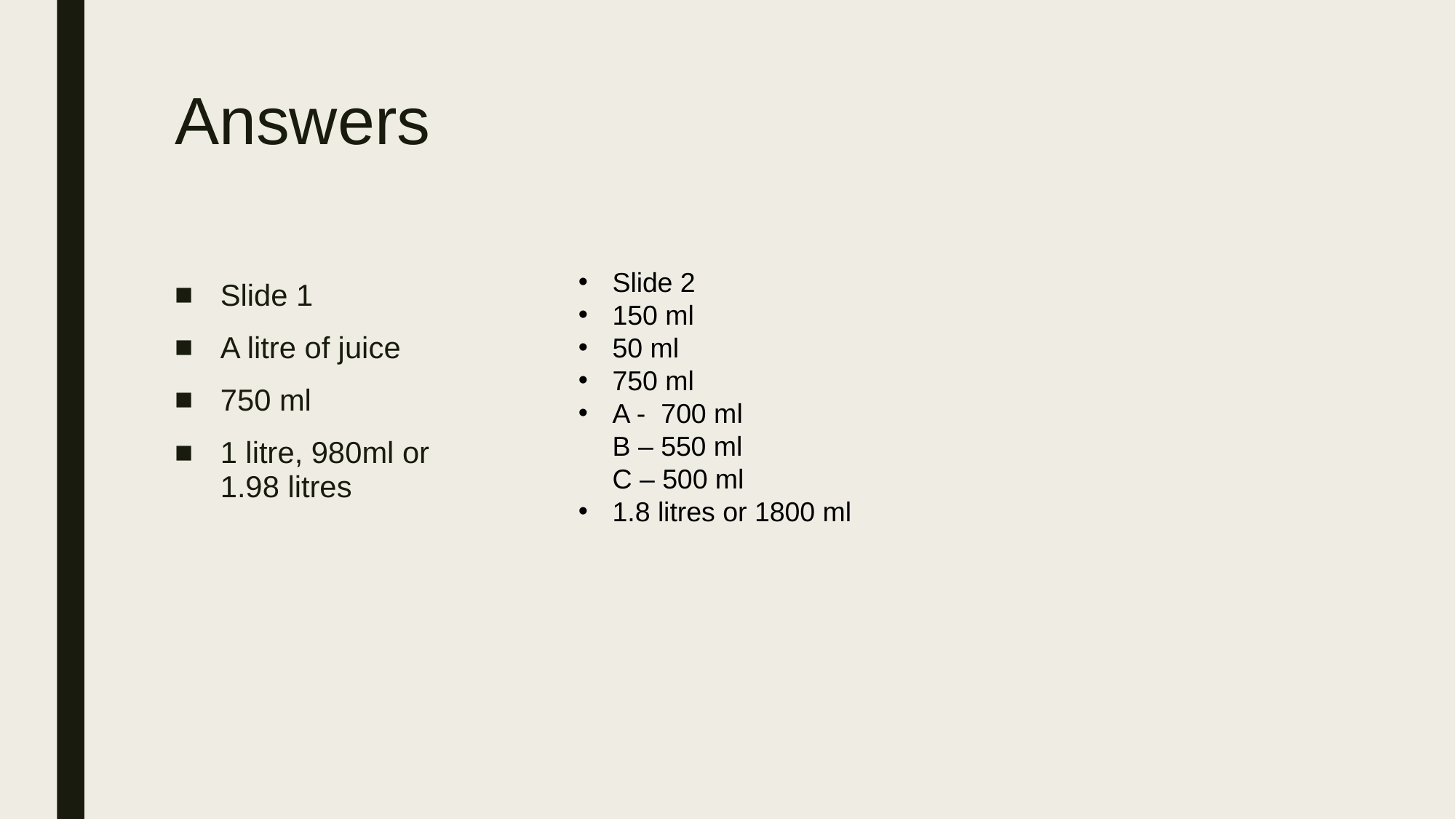

# Answers
Slide 2
150 ml
50 ml
750 ml
A -  700 ml
B – 550 ml
C – 500 ml
1.8 litres or 1800 ml

Slide 1
A litre of juice
750 ml
1 litre, 980ml or 1.98 litres